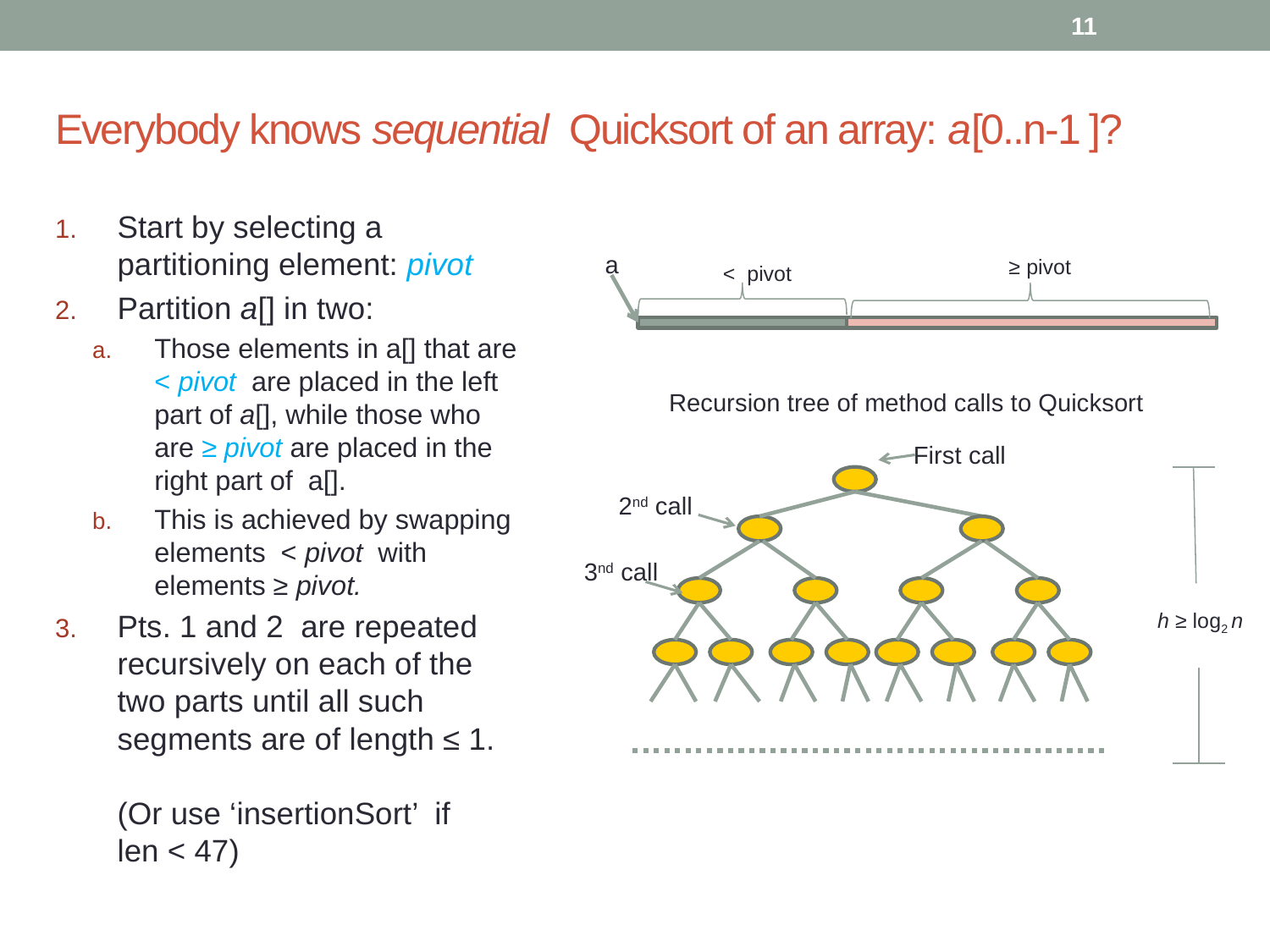

11
# Everybody knows sequential  Quicksort of an array: a[0..n-1 ]?
Start by selecting a partitioning element: pivot
Partition a[] in two:
Those elements in a[] that are  < pivot  are placed in the left part of a[], while those who are ≥ pivot are placed in the right part of  a[].
This is achieved by swapping elements  < pivot  with
elements ≥ pivot.
Pts. 1 and 2  are repeated recursively on each of the two parts until all such segments are of length ≤ 1.
(Or use ‘insertionSort’  if
len < 47)
a

≥ pivot
<  pivot

Recursion tree of method calls to Quicksort
First call

h ≥ log2 n
2nd call
3nd call